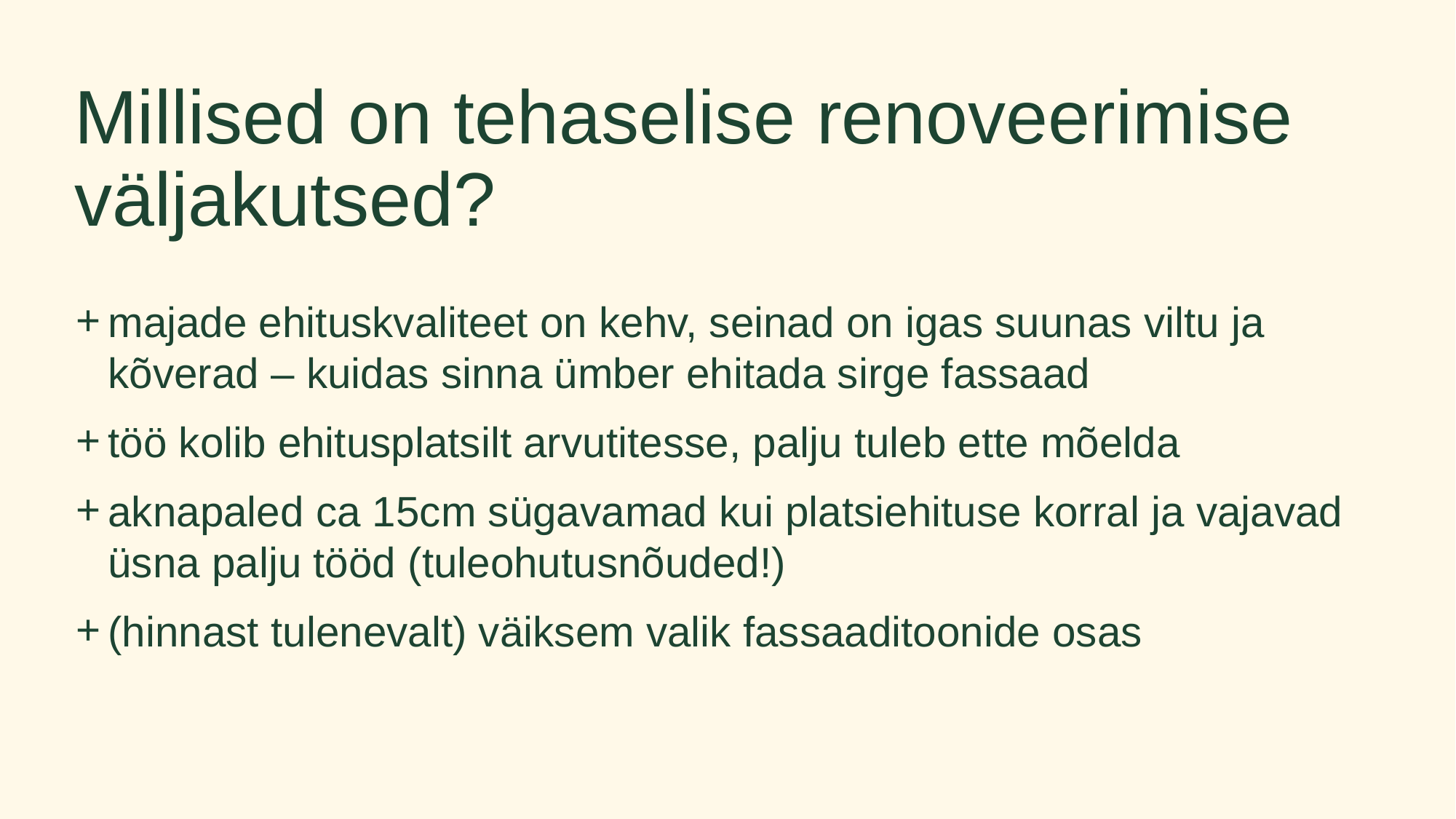

# Millised on tehaselise renoveerimise väljakutsed?

majade ehituskvaliteet on kehv, seinad on igas suunas viltu ja kõverad – kuidas sinna ümber ehitada sirge fassaad
töö kolib ehitusplatsilt arvutitesse, palju tuleb ette mõelda
aknapaled ca 15cm sügavamad kui platsiehituse korral ja vajavad üsna palju tööd (tuleohutusnõuded!)
(hinnast tulenevalt) väiksem valik fassaaditoonide osas